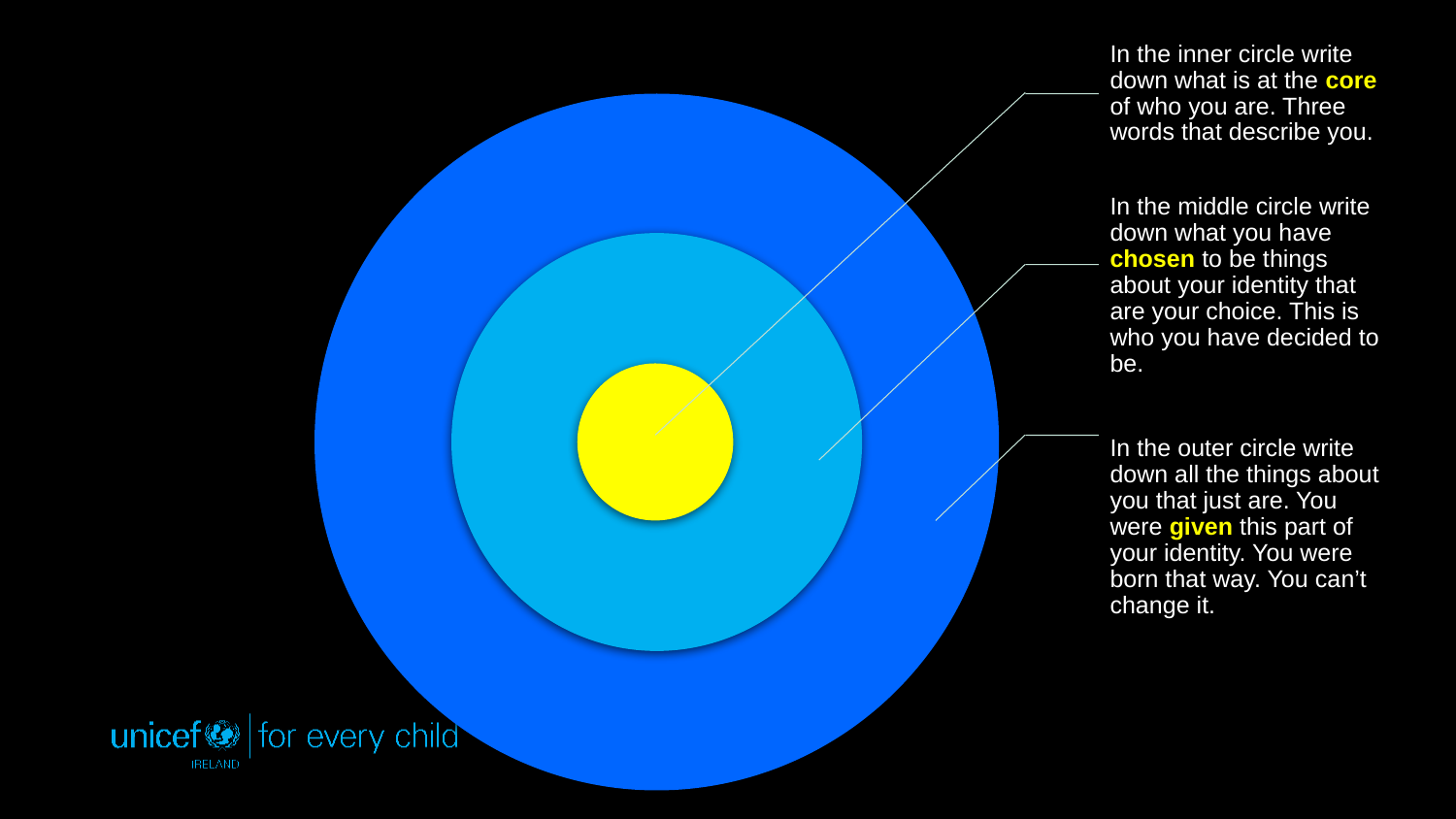

In the inner circle write down what is at the core of who you are. Three words that describe you.

In the middle circle write down what you have chosen to be things about your identity that are your choice. This is who you have decided to be.

In the outer circle write down all the things about you that just are. You were given this part of your identity. You were born that way. You can’t change it.